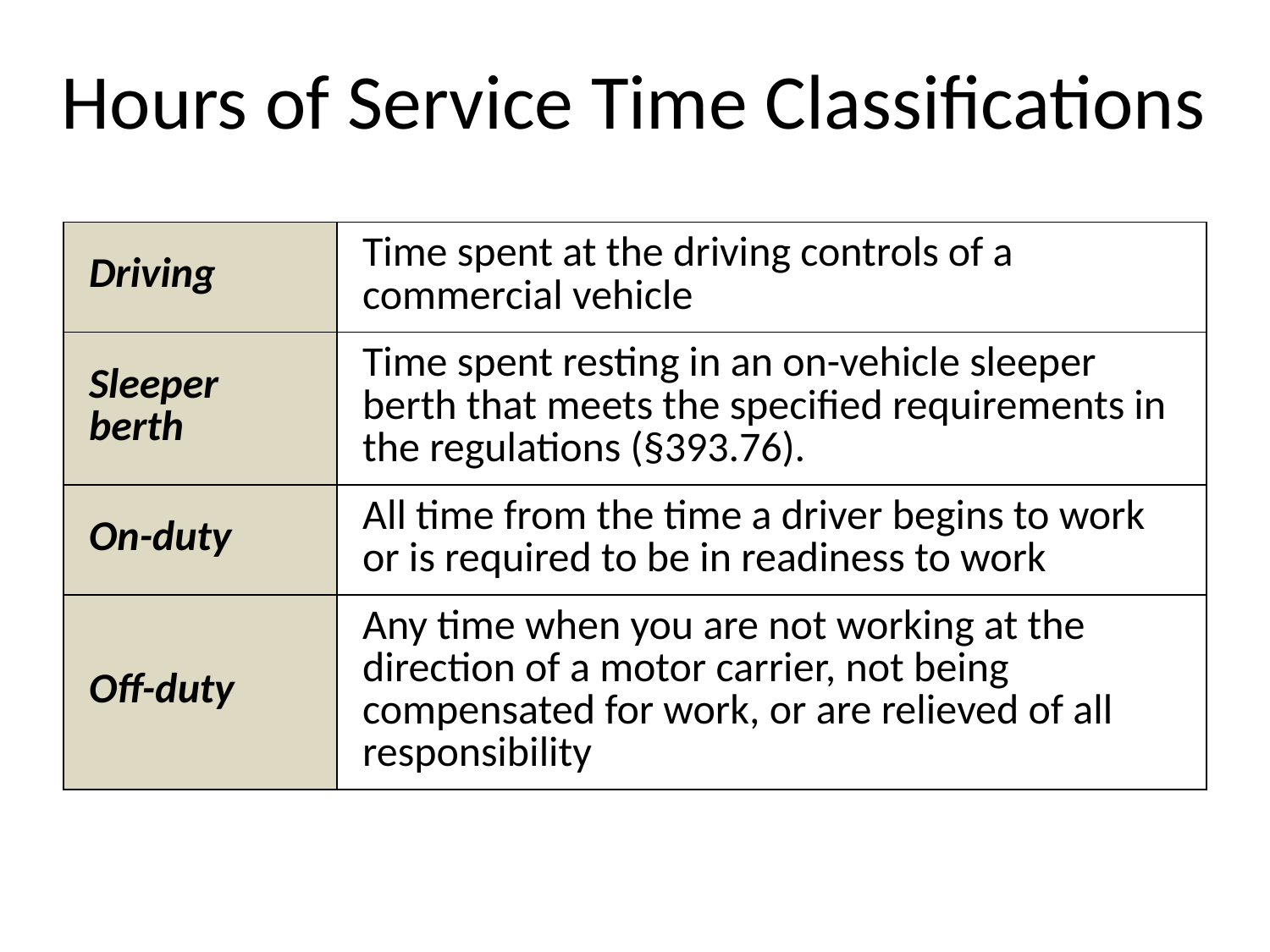

# Hours of Service Time Classifications
| Driving | Time spent at the driving controls of a commercial vehicle |
| --- | --- |
| Sleeper berth | Time spent resting in an on-vehicle sleeper berth that meets the specified requirements in the regulations (§393.76). |
| On-duty | All time from the time a driver begins to work or is required to be in readiness to work |
| Off-duty | Any time when you are not working at the direction of a motor carrier, not being compensated for work, or are relieved of all responsibility |